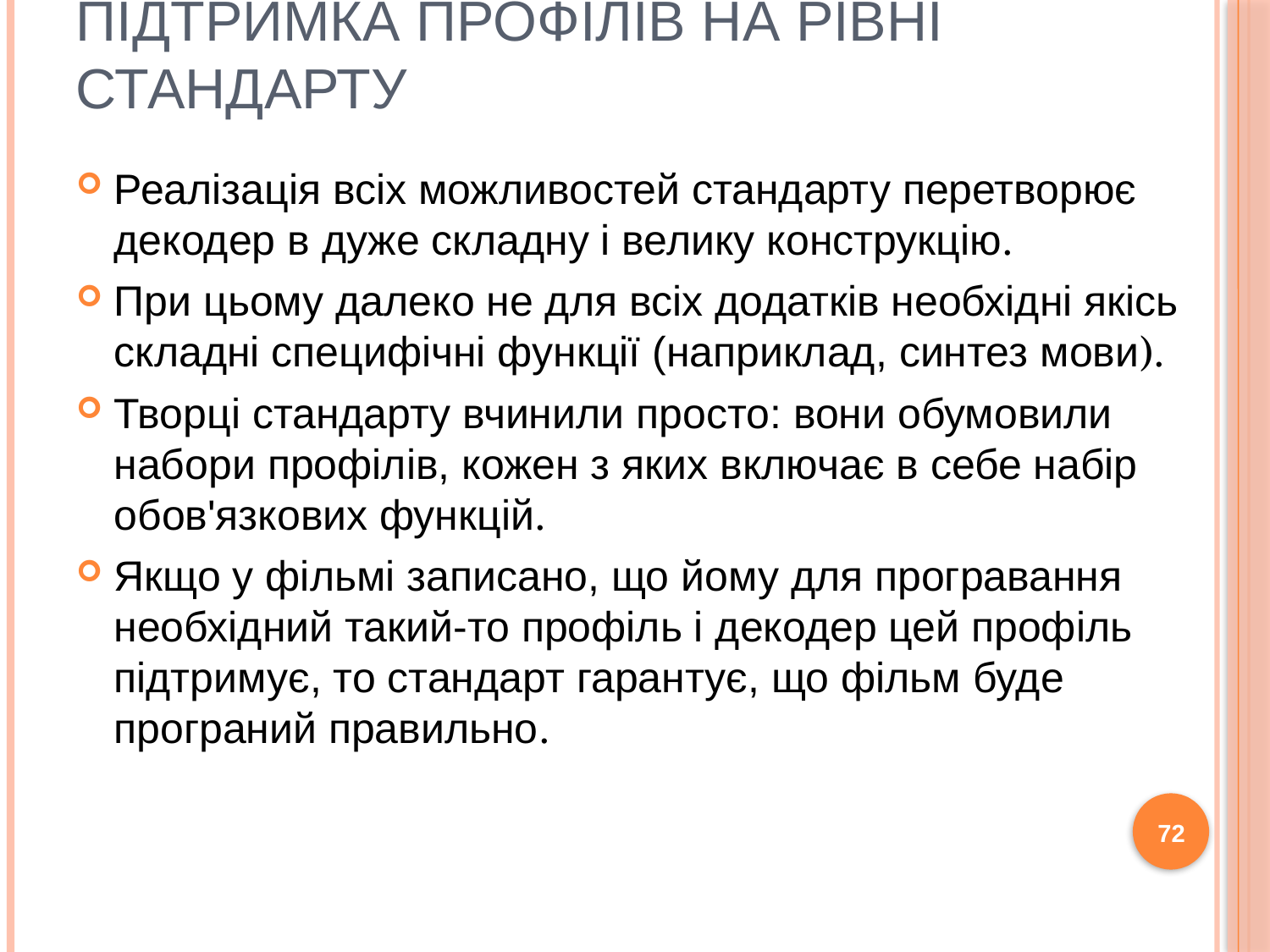

# Підтримка профілів на рівні стандарту
Реалізація всіх можливостей стандарту перетворює декодер в дуже складну і велику конструкцію.
При цьому далеко не для всіх додатків необхідні якісь складні специфічні функції (наприклад, синтез мови).
Творці стандарту вчинили просто: вони обумовили набори профілів, кожен з яких включає в себе набір обов'язкових функцій.
Якщо у фільмі записано, що йому для програвання необхідний такий-то профіль і декодер цей профіль підтримує, то стандарт гарантує, що фільм буде програний правильно.
72